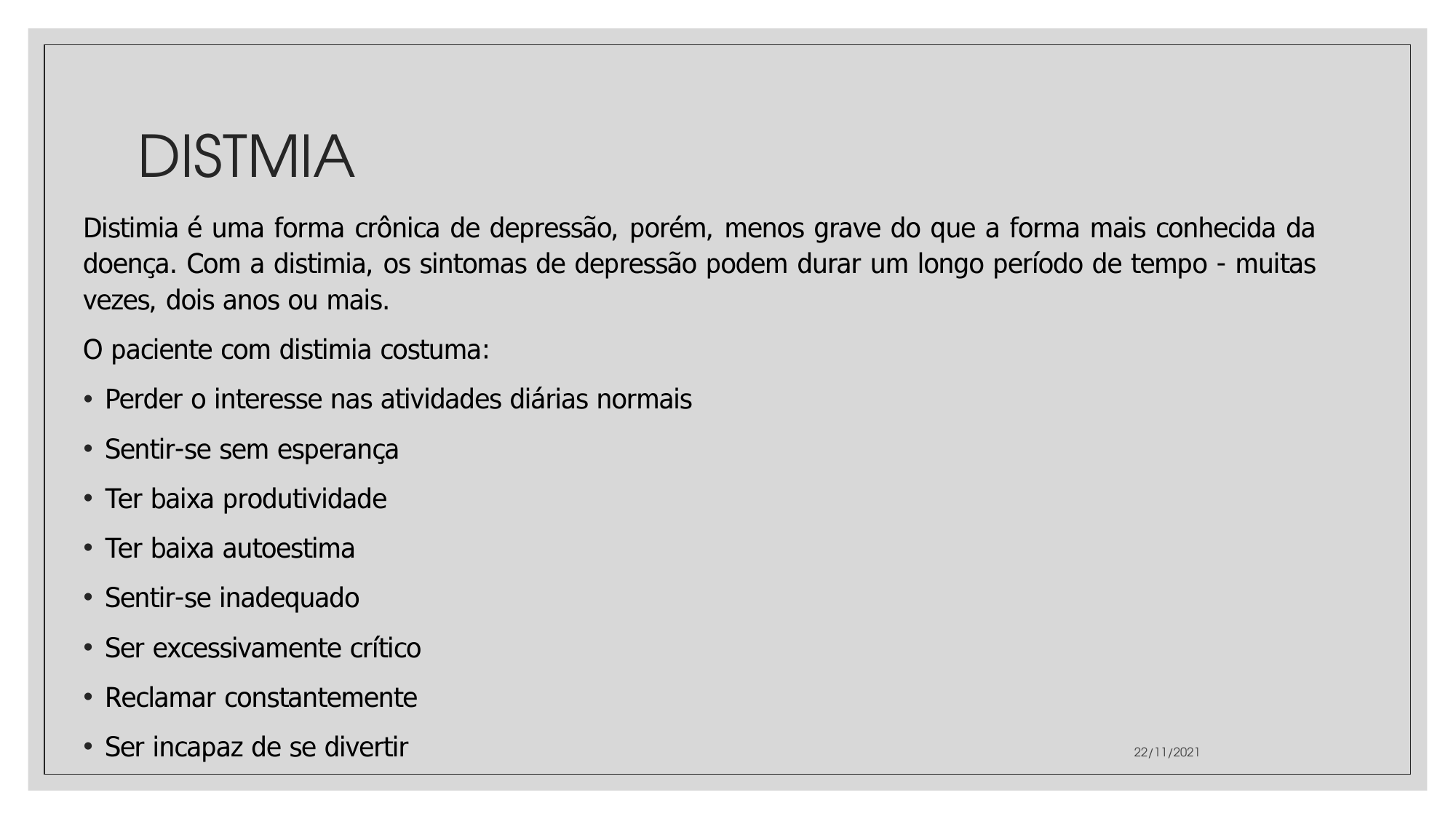

# DISTMIA
Distimia é uma forma crônica de depressão, porém, menos grave do que a forma mais conhecida da doença. Com a distimia, os sintomas de depressão podem durar um longo período de tempo - muitas vezes, dois anos ou mais.
O paciente com distimia costuma:
Perder o interesse nas atividades diárias normais
Sentir-se sem esperança
Ter baixa produtividade
Ter baixa autoestima
Sentir-se inadequado
Ser excessivamente crítico
Reclamar constantemente
Ser incapaz de se divertir

22/11/2021